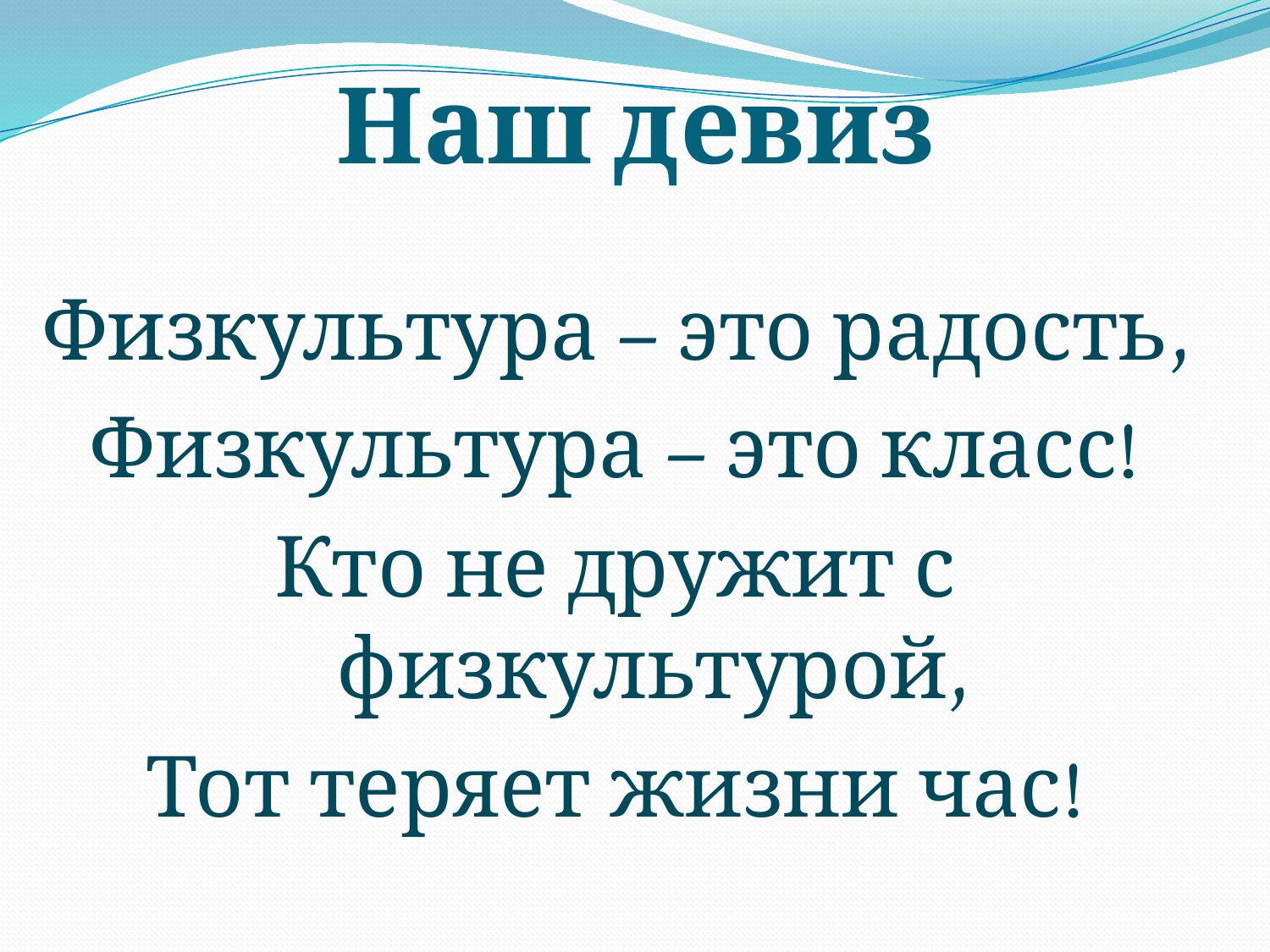

# Наш девиз
Физкультура – это радость,
Физкультура – это класс!
Кто не дружит с физкультурой,
Тот теряет жизни час!